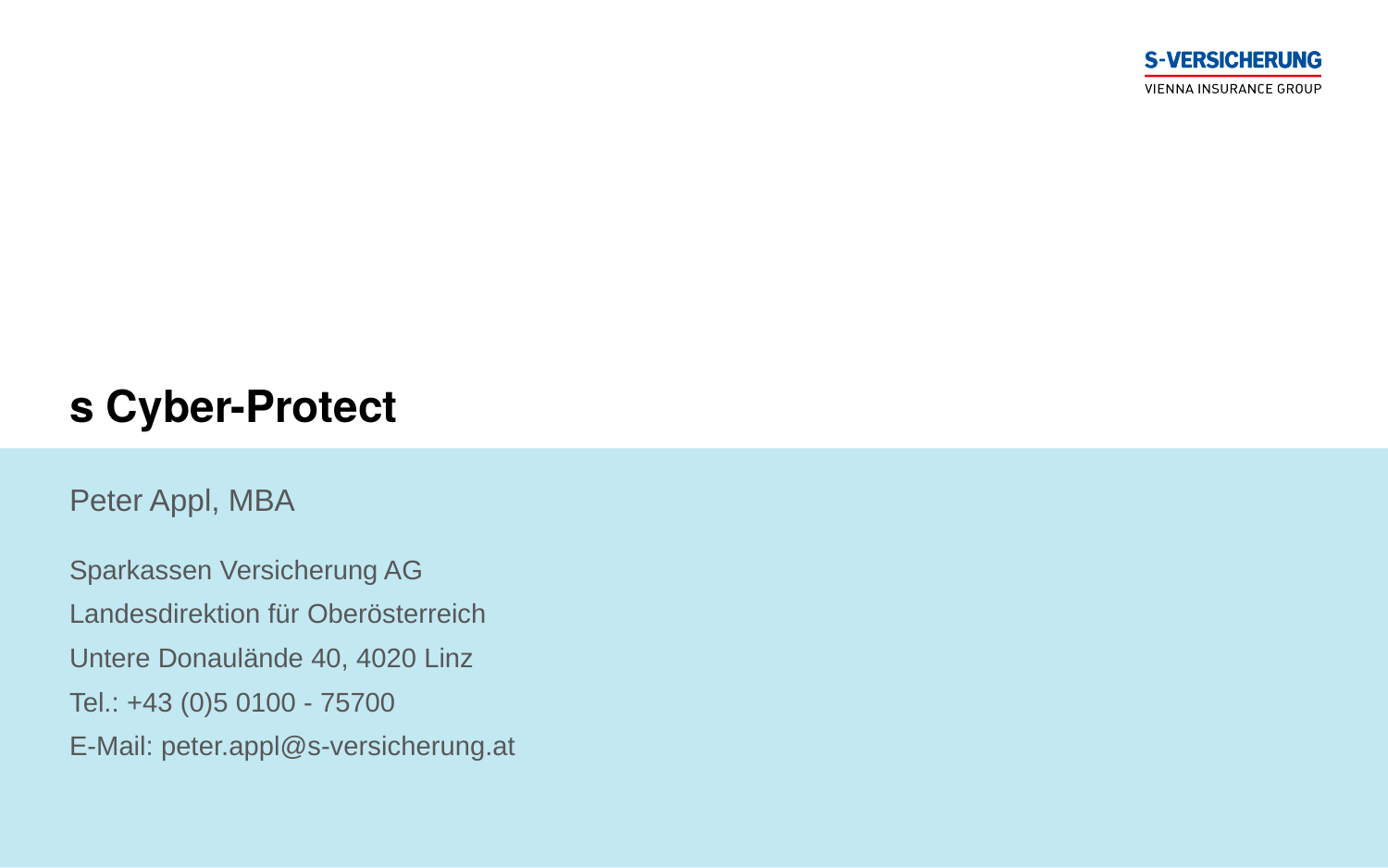

# s Cyber-Protect
Peter Appl, MBA

Sparkassen Versicherung AG
Landesdirektion für Oberösterreich
Untere Donaulände 40, 4020 Linz
Tel.: +43 (0)5 0100 - 75700
E-Mail: peter.appl@s-versicherung.at